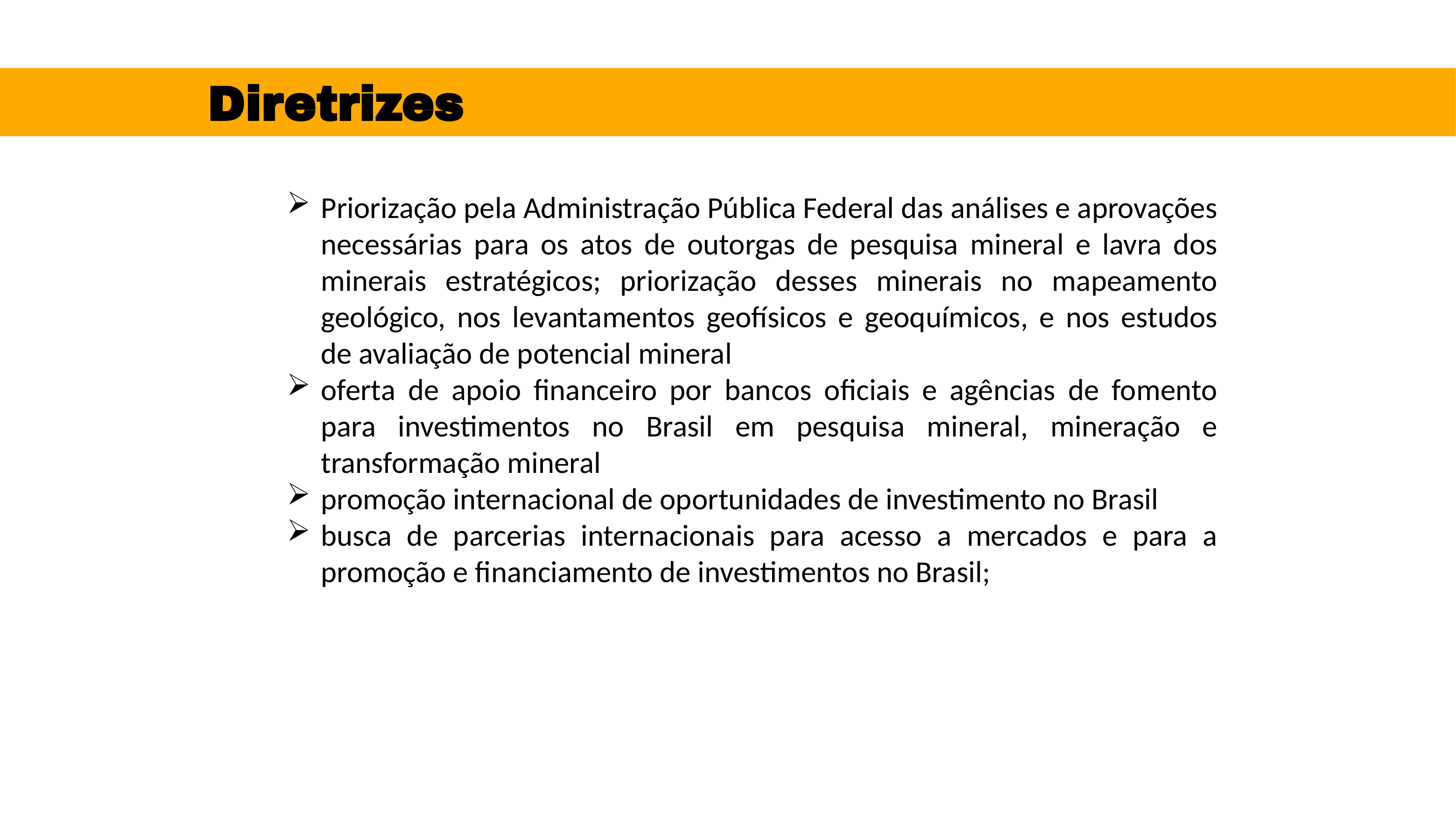

Diretrizes
Priorização pela Administração Pública Federal das análises e aprovações necessárias para os atos de outorgas de pesquisa mineral e lavra dos minerais estratégicos; priorização desses minerais no mapeamento geológico, nos levantamentos geofísicos e geoquímicos, e nos estudos de avaliação de potencial mineral
oferta de apoio financeiro por bancos oficiais e agências de fomento para investimentos no Brasil em pesquisa mineral, mineração e transformação mineral
promoção internacional de oportunidades de investimento no Brasil
busca de parcerias internacionais para acesso a mercados e para a promoção e financiamento de investimentos no Brasil;